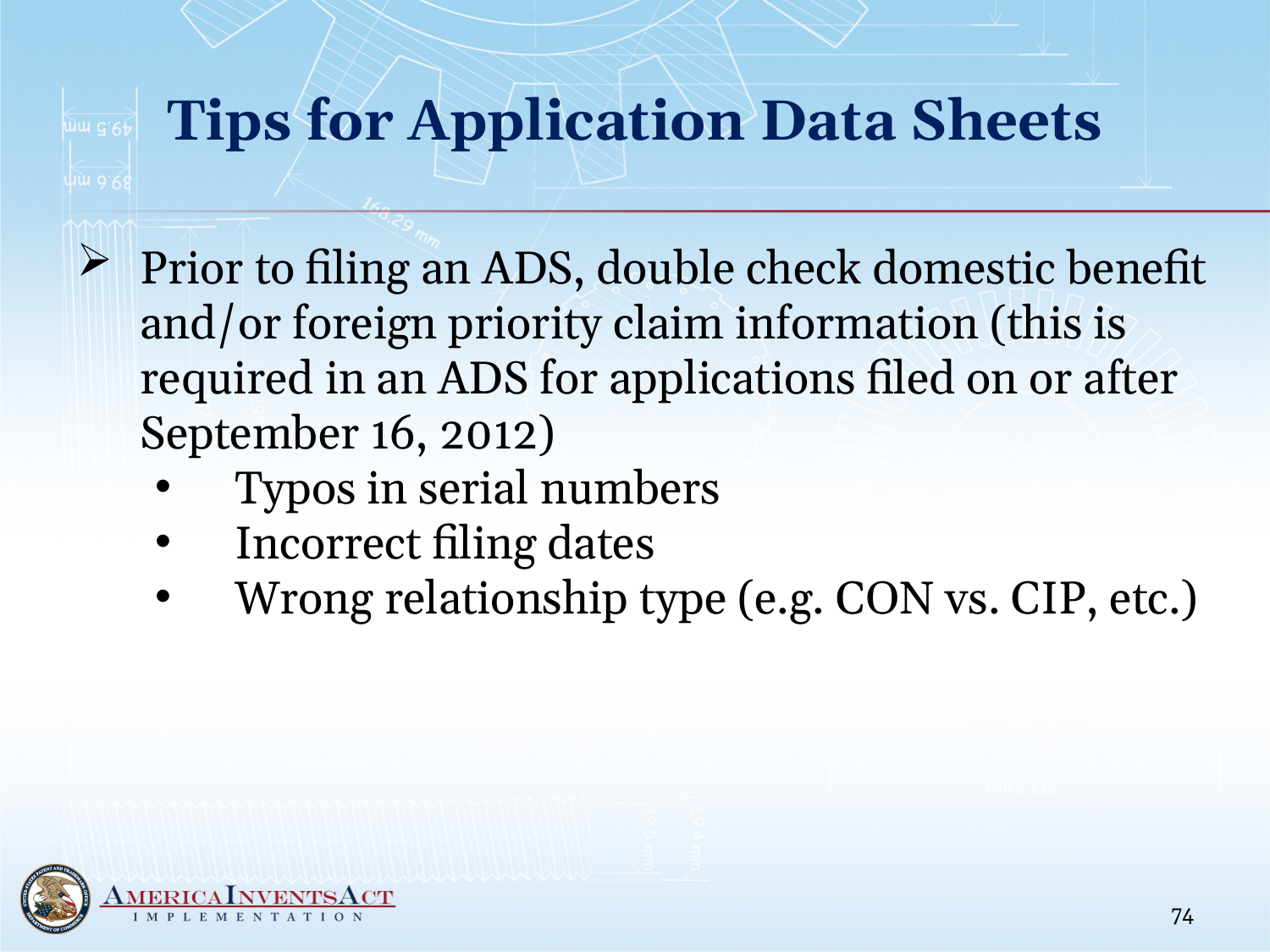

# Tips for Application Data Sheets
Prior to filing an ADS, double check domestic benefit and/or foreign priority claim information (this is required in an ADS for applications filed on or after September 16, 2012)
Typos in serial numbers
Incorrect filing dates
Wrong relationship type (e.g. CON vs. CIP, etc.)

74